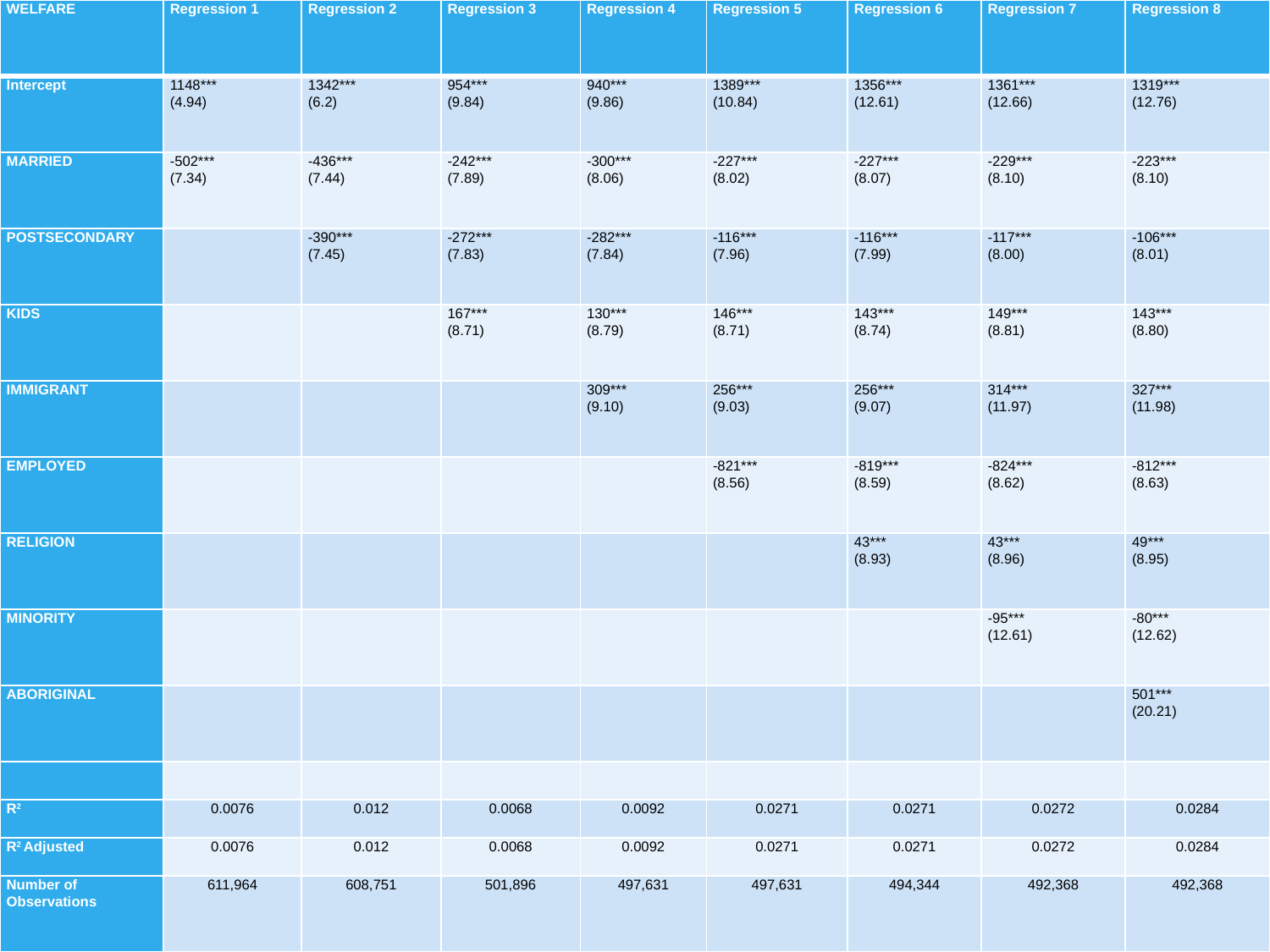

| WELFARE | Regression 1 | Regression 2 | Regression 3 | Regression 4 | Regression 5 | Regression 6 | Regression 7 | Regression 8 |
| --- | --- | --- | --- | --- | --- | --- | --- | --- |
| Intercept | 1148\*\*\* (4.94) | 1342\*\*\* (6.2) | 954\*\*\* (9.84) | 940\*\*\* (9.86) | 1389\*\*\* (10.84) | 1356\*\*\* (12.61) | 1361\*\*\* (12.66) | 1319\*\*\* (12.76) |
| MARRIED | -502\*\*\* (7.34) | -436\*\*\* (7.44) | -242\*\*\* (7.89) | -300\*\*\* (8.06) | -227\*\*\* (8.02) | -227\*\*\* (8.07) | -229\*\*\* (8.10) | -223\*\*\* (8.10) |
| POSTSECONDARY |  | -390\*\*\* (7.45) | -272\*\*\* (7.83) | -282\*\*\* (7.84) | -116\*\*\* (7.96) | -116\*\*\* (7.99) | -117\*\*\* (8.00) | -106\*\*\* (8.01) |
| KIDS |  |  | 167\*\*\* (8.71) | 130\*\*\* (8.79) | 146\*\*\* (8.71) | 143\*\*\* (8.74) | 149\*\*\* (8.81) | 143\*\*\* (8.80) |
| IMMIGRANT |  |  |  | 309\*\*\* (9.10) | 256\*\*\* (9.03) | 256\*\*\* (9.07) | 314\*\*\* (11.97) | 327\*\*\* (11.98) |
| EMPLOYED |  |  |  |  | -821\*\*\* (8.56) | -819\*\*\* (8.59) | -824\*\*\* (8.62) | -812\*\*\* (8.63) |
| RELIGION |  |  |  |  |  | 43\*\*\* (8.93) | 43\*\*\* (8.96) | 49\*\*\* (8.95) |
| MINORITY |  |  |  |  |  |  | -95\*\*\* (12.61) | -80\*\*\* (12.62) |
| ABORIGINAL |  |  |  |  |  |  |  | 501\*\*\* (20.21) |
|  |  |  |  |  |  |  |  |  |
| R2 | 0.0076 | 0.012 | 0.0068 | 0.0092 | 0.0271 | 0.0271 | 0.0272 | 0.0284 |
| R2 Adjusted | 0.0076 | 0.012 | 0.0068 | 0.0092 | 0.0271 | 0.0271 | 0.0272 | 0.0284 |
| Number of Observations | 611,964 | 608,751 | 501,896 | 497,631 | 497,631 | 494,344 | 492,368 | 492,368 |